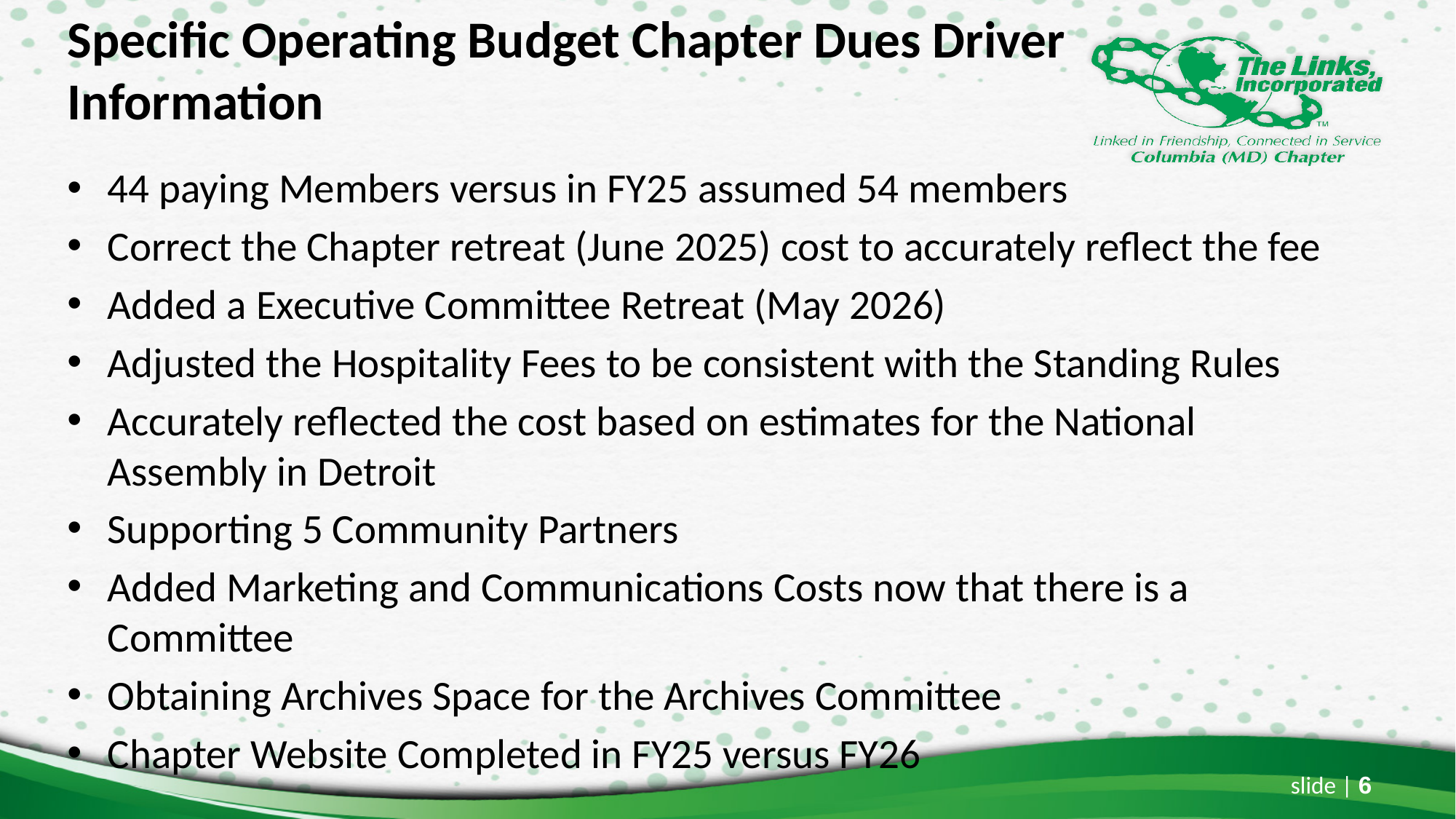

# Specific Operating Budget Chapter Dues Driver Information
44 paying Members versus in FY25 assumed 54 members
Correct the Chapter retreat (June 2025) cost to accurately reflect the fee
Added a Executive Committee Retreat (May 2026)
Adjusted the Hospitality Fees to be consistent with the Standing Rules
Accurately reflected the cost based on estimates for the National Assembly in Detroit
Supporting 5 Community Partners
Added Marketing and Communications Costs now that there is a Committee
Obtaining Archives Space for the Archives Committee
Chapter Website Completed in FY25 versus FY26